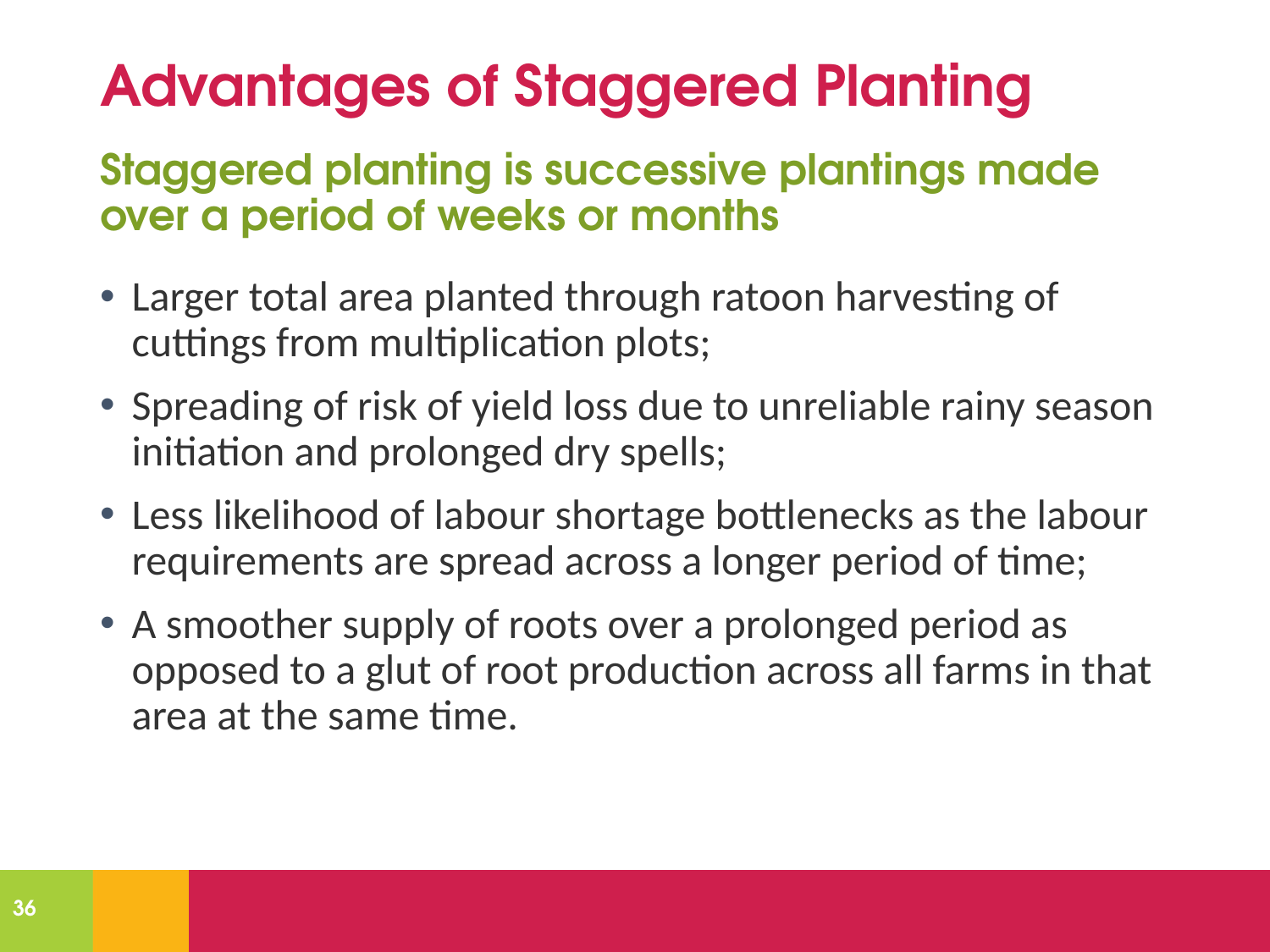

# Advantages of Staggered Planting
Staggered planting is successive plantings made over a period of weeks or months
Larger total area planted through ratoon harvesting of cuttings from multiplication plots;
Spreading of risk of yield loss due to unreliable rainy season initiation and prolonged dry spells;
Less likelihood of labour shortage bottlenecks as the labour requirements are spread across a longer period of time;
A smoother supply of roots over a prolonged period as opposed to a glut of root production across all farms in that area at the same time.
36